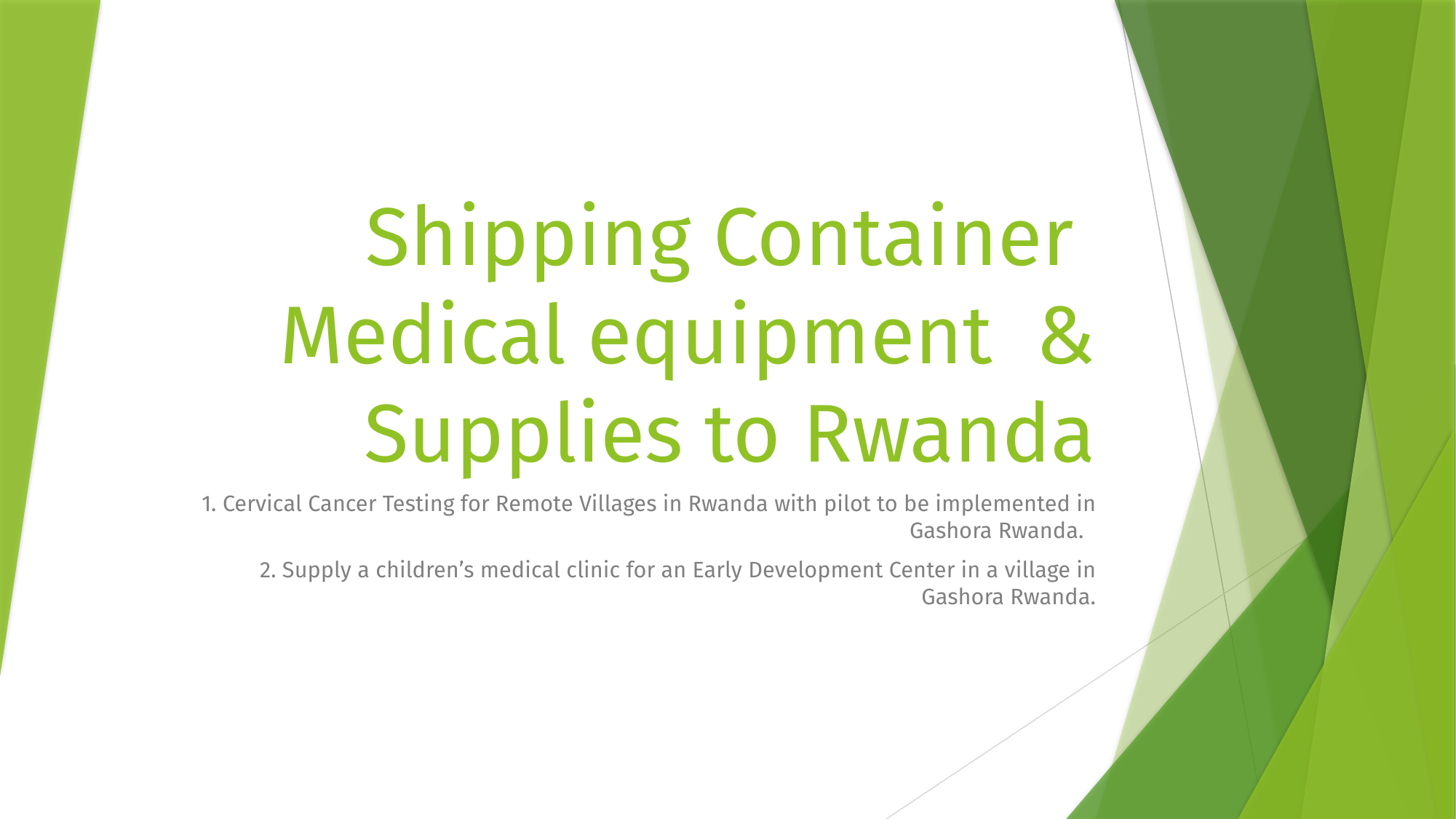

# Shipping Container Medical equipment  & Supplies to Rwanda
1. Cervical Cancer Testing for Remote Villages in Rwanda with pilot to be implemented in Gashora Rwanda.
2. Supply a children’s medical clinic for an Early Development Center in a village in Gashora Rwanda.